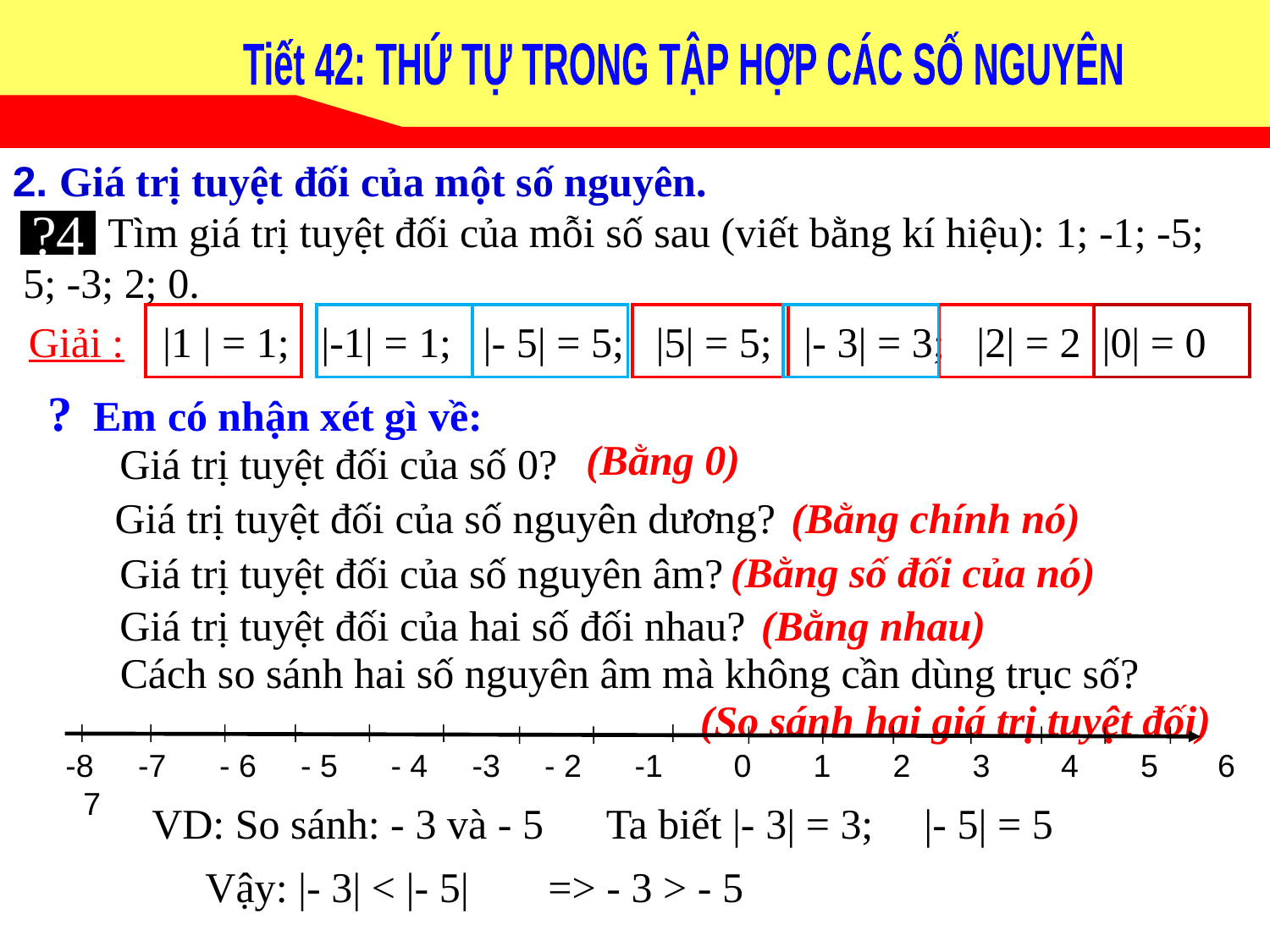

Tiết 42: THỨ TỰ TRONG TẬP HỢP CÁC SỐ NGUYÊN

2. Giá trị tuyệt đối của một số nguyên.
        Tìm giá trị tuyệt đối của mỗi số sau (viết bằng kí hiệu): 1; -1; -5; 5; -3; 2; 0.
?4

Giải :
 |1 | = 1;   |-1| = 1;   |- 5| = 5;   |5| = 5;   |- 3| = 3;   |2| = 2  |0| = 0
?  Em có nhận xét gì về:
(Bằng 0)
 Giá trị tuyệt đối của số 0?
 Giá trị tuyệt đối của số nguyên dương?
(Bằng chính nó)
(Bằng số đối của nó)
 Giá trị tuyệt đối của số nguyên âm?
 Giá trị tuyệt đối của hai số đối nhau?
(Bằng nhau)
 Cách so sánh hai số nguyên âm mà không cần dùng trục số?
(So sánh hai giá trị tuyệt đối)

 -8     -7      - 6     - 5      - 4     -3     - 2      -1        0       1       2       3        4       5	  6      7
VD: So sánh: - 3 và - 5
|- 5| = 5
Ta biết |- 3| = 3;
Vậy: |- 3| < |- 5|
=> - 3 > - 5

 -8     -7      - 6     - 5      - 4     -3     - 2      -1        0       1       2       3        4       5	  6      7